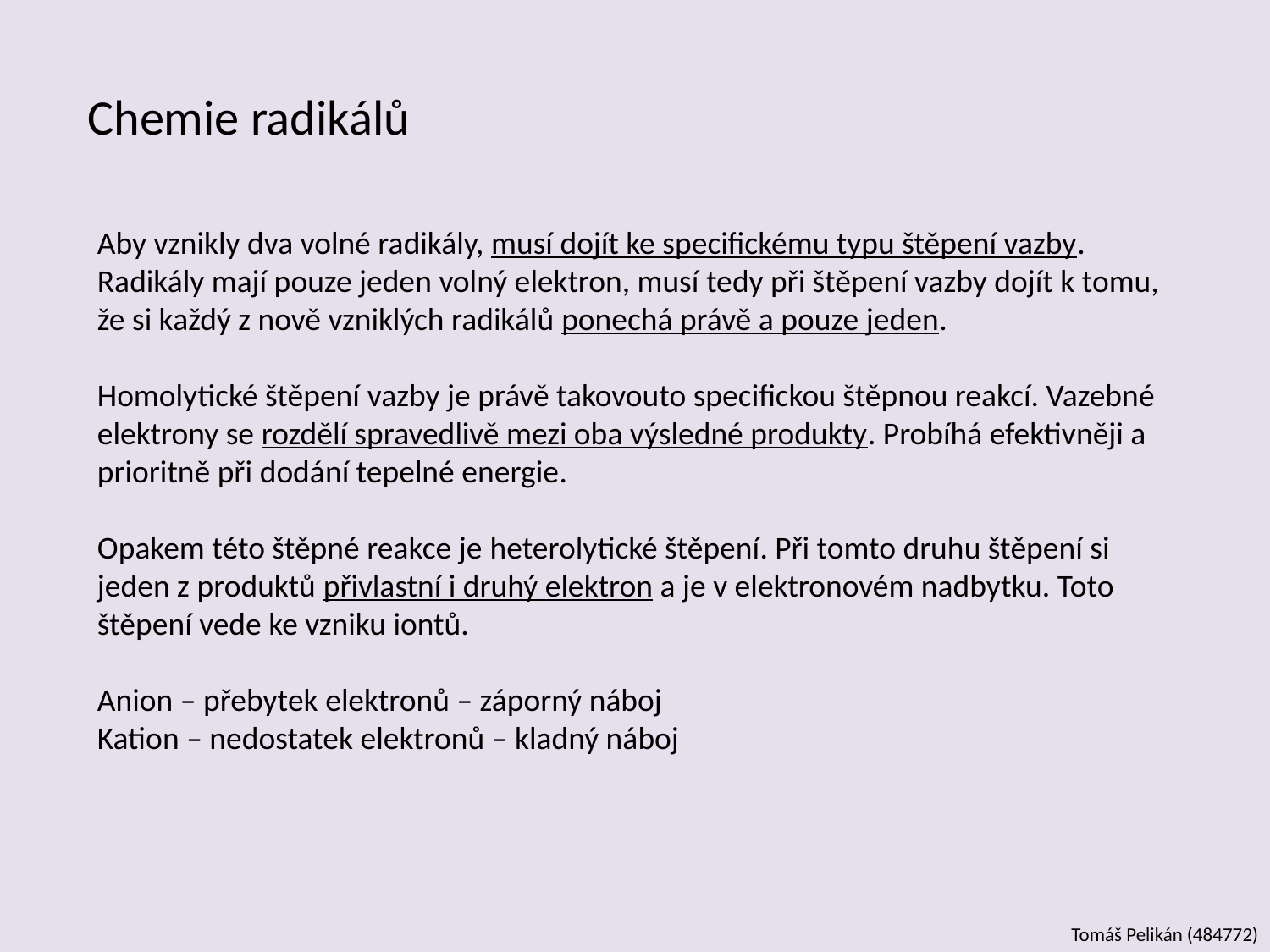

# Chemie radikálů
Aby vznikly dva volné radikály, musí dojít ke specifickému typu štěpení vazby. Radikály mají pouze jeden volný elektron, musí tedy při štěpení vazby dojít k tomu, že si každý z nově vzniklých radikálů ponechá právě a pouze jeden.

Homolytické štěpení vazby je právě takovouto specifickou štěpnou reakcí. Vazebné elektrony se rozdělí spravedlivě mezi oba výsledné produkty. Probíhá efektivněji a prioritně při dodání tepelné energie.

Opakem této štěpné reakce je heterolytické štěpení. Při tomto druhu štěpení si jeden z produktů přivlastní i druhý elektron a je v elektronovém nadbytku. Toto štěpení vede ke vzniku iontů.

Anion – přebytek elektronů – záporný náboj
Kation – nedostatek elektronů – kladný náboj
Tomáš Pelikán (484772)